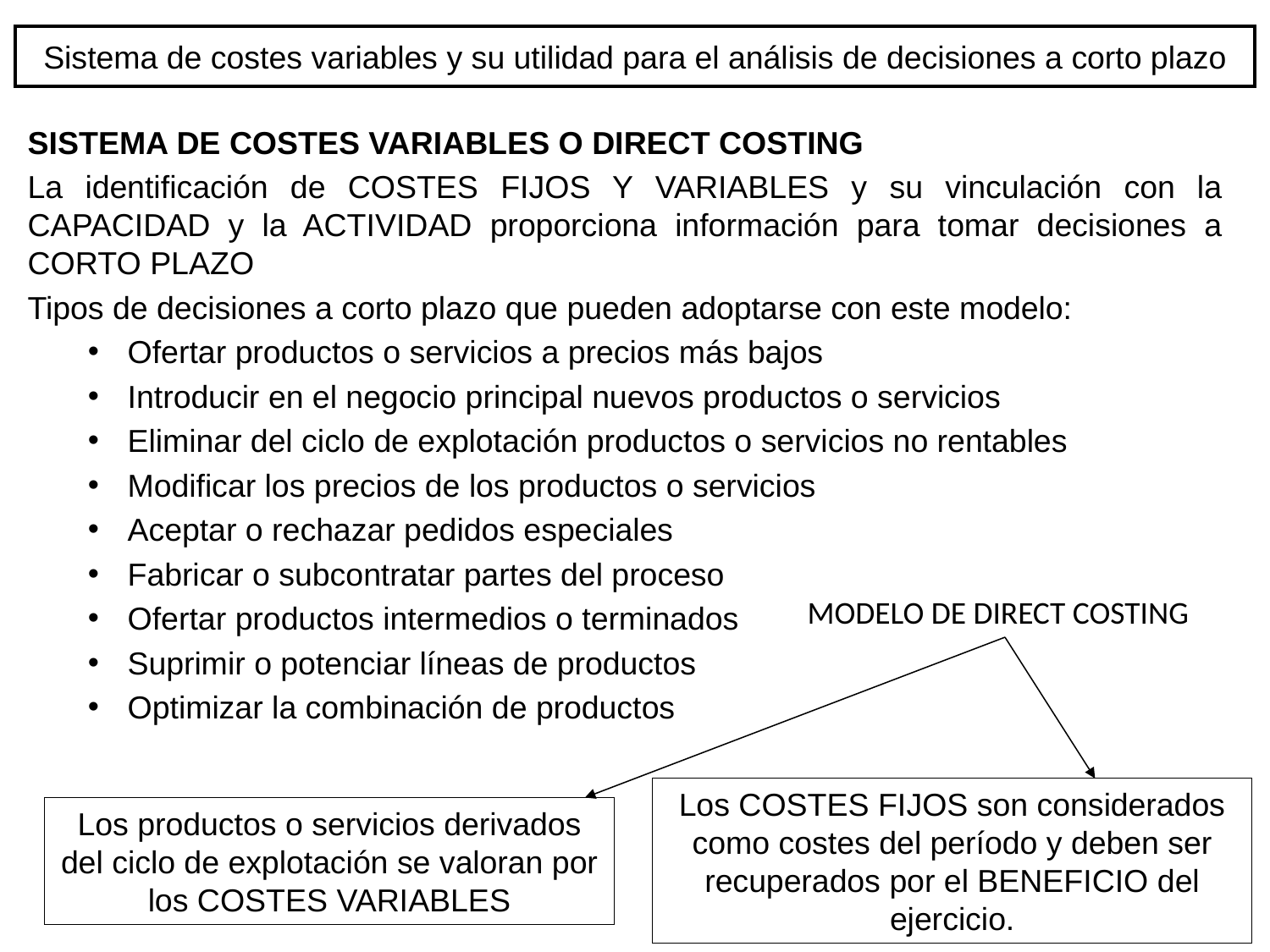

# Sistema de costes variables y su utilidad para el análisis de decisiones a corto plazo
SISTEMA DE COSTES VARIABLES O DIRECT COSTING
La identificación de COSTES FIJOS Y VARIABLES y su vinculación con la CAPACIDAD y la ACTIVIDAD proporciona información para tomar decisiones a CORTO PLAZO
Tipos de decisiones a corto plazo que pueden adoptarse con este modelo:
Ofertar productos o servicios a precios más bajos
Introducir en el negocio principal nuevos productos o servicios
Eliminar del ciclo de explotación productos o servicios no rentables
Modificar los precios de los productos o servicios
Aceptar o rechazar pedidos especiales
Fabricar o subcontratar partes del proceso
Ofertar productos intermedios o terminados
Suprimir o potenciar líneas de productos
Optimizar la combinación de productos

MODELO DE DIRECT COSTING
Los COSTES FIJOS son considerados como costes del período y deben ser recuperados por el BENEFICIO del ejercicio.
Los productos o servicios derivados del ciclo de explotación se valoran por los COSTES VARIABLES